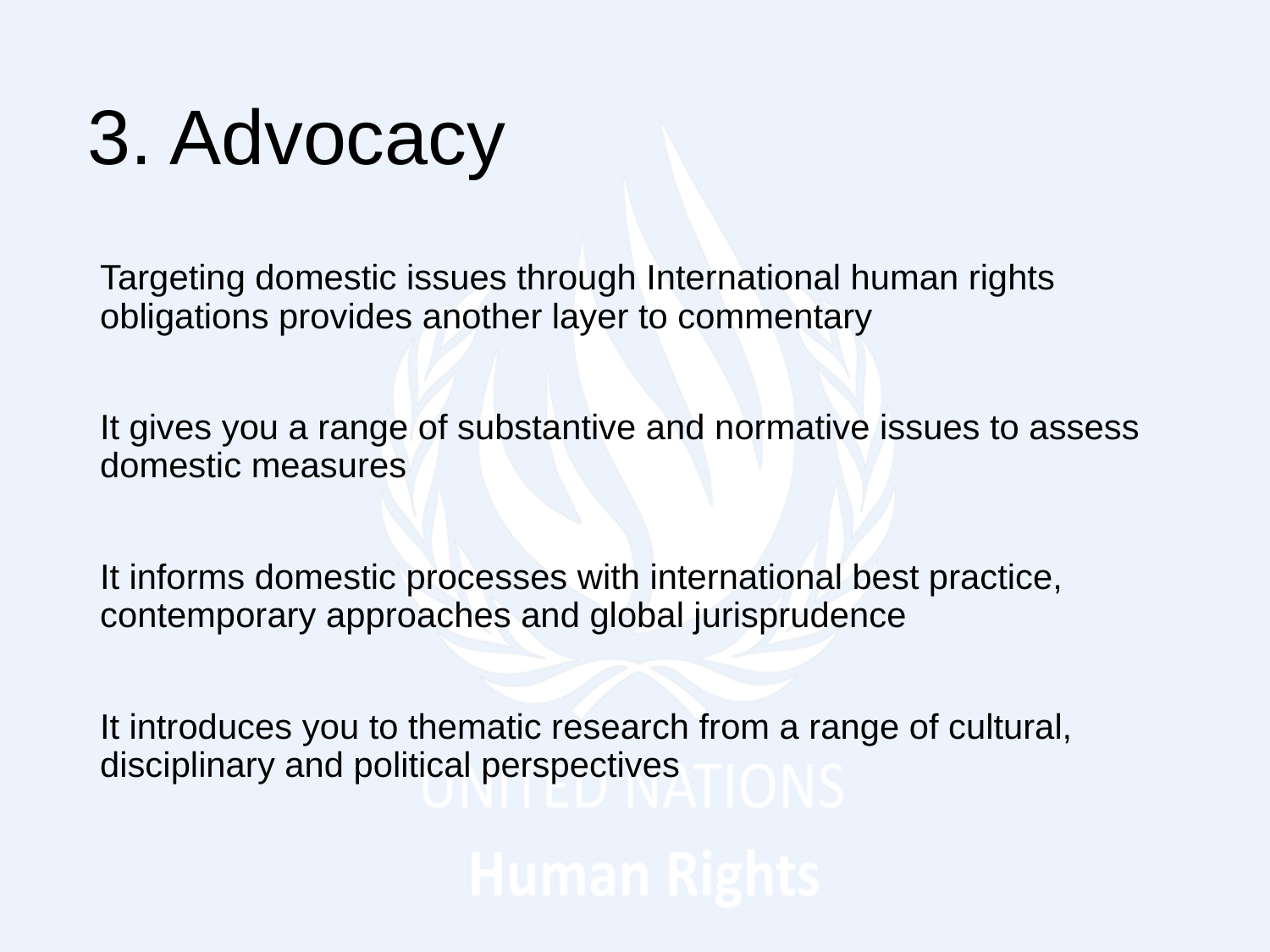

# 3. Advocacy
Targeting domestic issues through International human rights obligations provides another layer to commentary

It gives you a range of substantive and normative issues to assess domestic measures

It informs domestic processes with international best practice, contemporary approaches and global jurisprudence

It introduces you to thematic research from a range of cultural, disciplinary and political perspectives